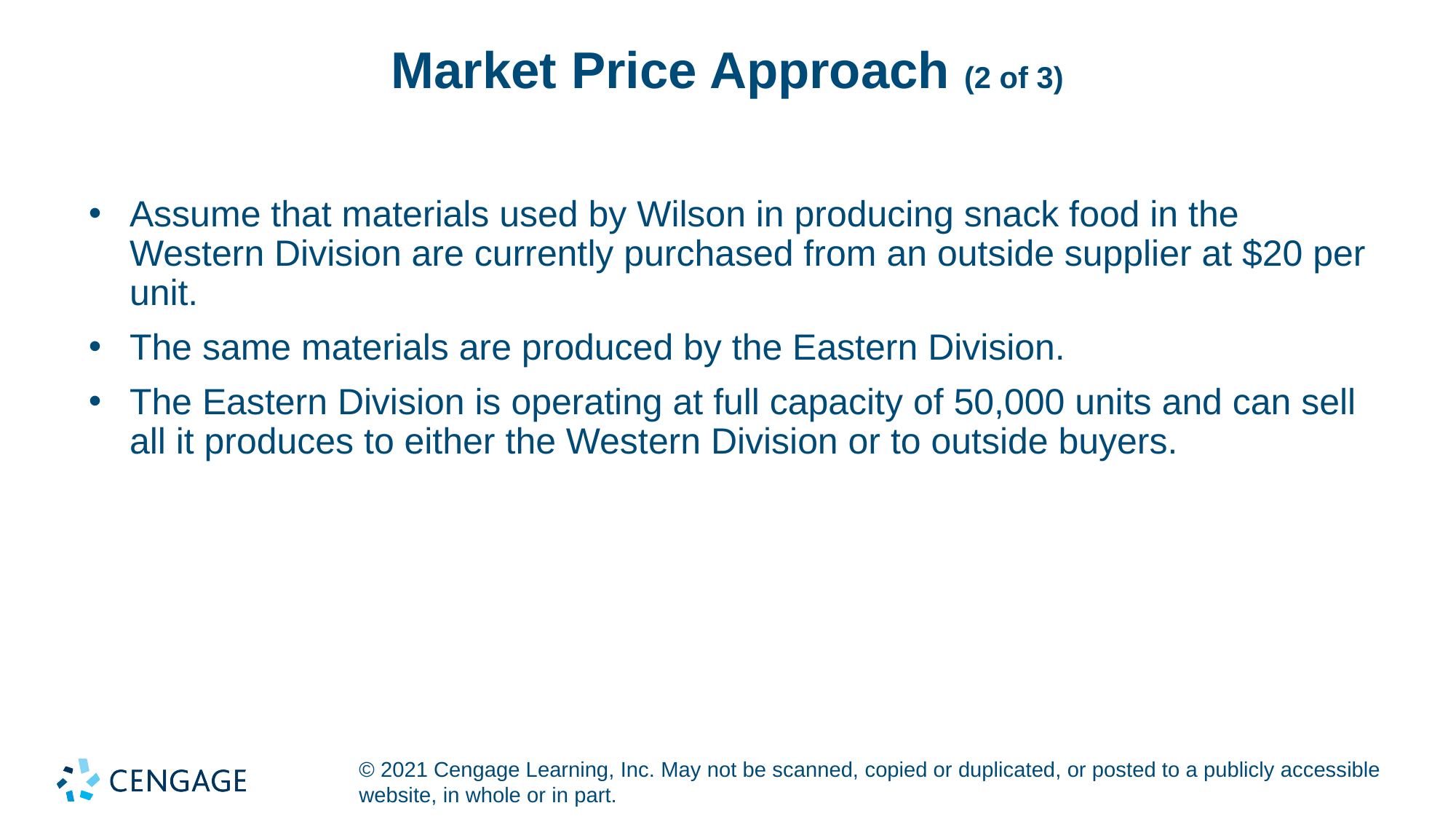

# Market Price Approach (2 of 3)
Assume that materials used by Wilson in producing snack food in the Western Division are currently purchased from an outside supplier at $20 per unit.
The same materials are produced by the Eastern Division.
The Eastern Division is operating at full capacity of 50,000 units and can sell all it produces to either the Western Division or to outside buyers.